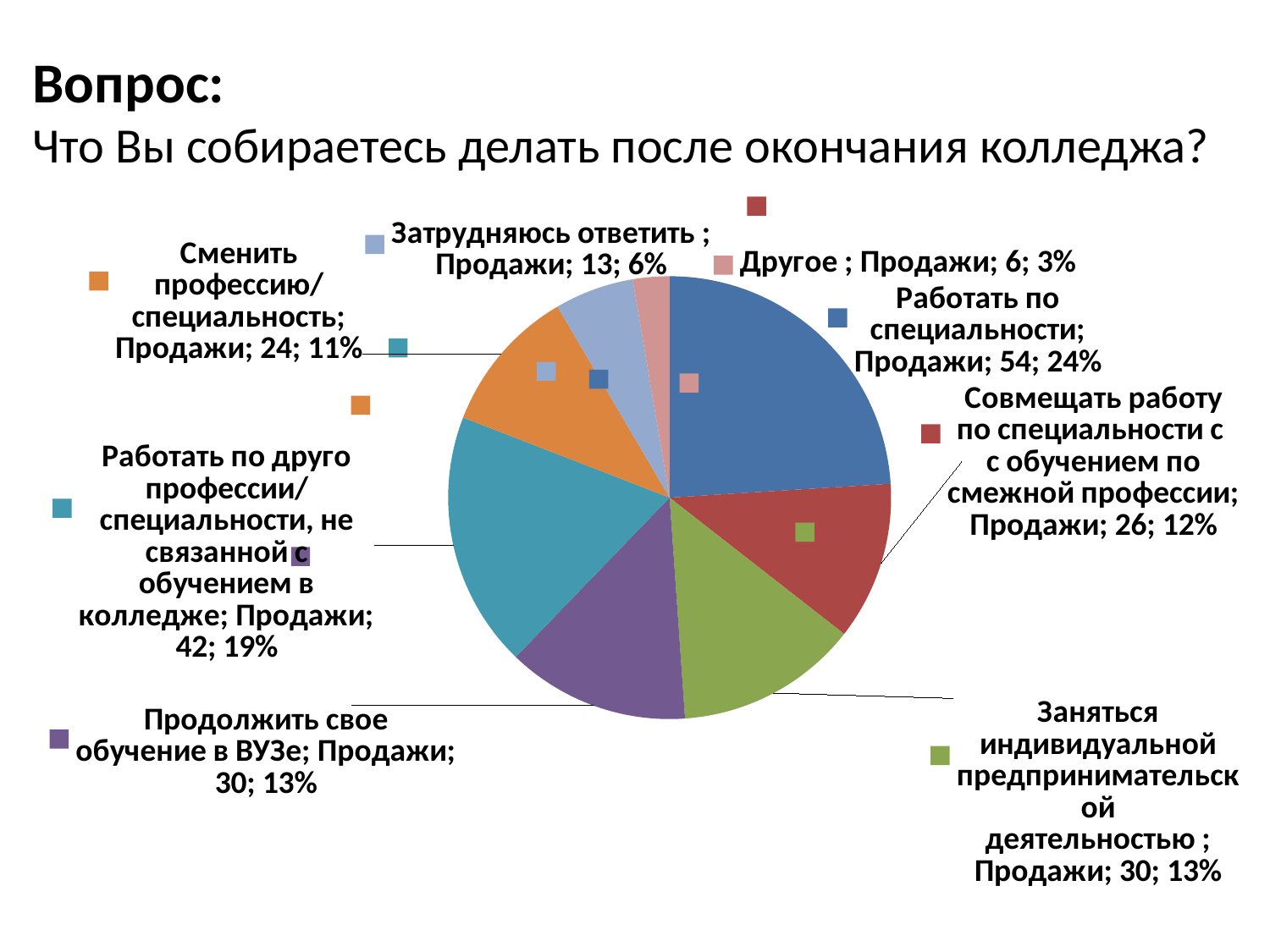

Вопрос:
Что Вы собираетесь делать после окончания колледжа?

### Chart

| Category | Продажи |
|---|---|
| Работать по специальности | 54.0 |
| Совмещать работу по специальности с
с обучением по смежной профессии | 26.0 |
| Заняться индивидуальной предпринимательской
деятельностью  | 30.0 |
| Продолжить свое обучение в ВУЗе | 30.0 |
| Работать по друго профессии/специальности, не
связанной с обучением в колледже | 42.0 |
| Сменить профессию/специальность | 24.0 |
| Затрудняюсь ответить  | 13.0 |
| Другое  | 6.0 |